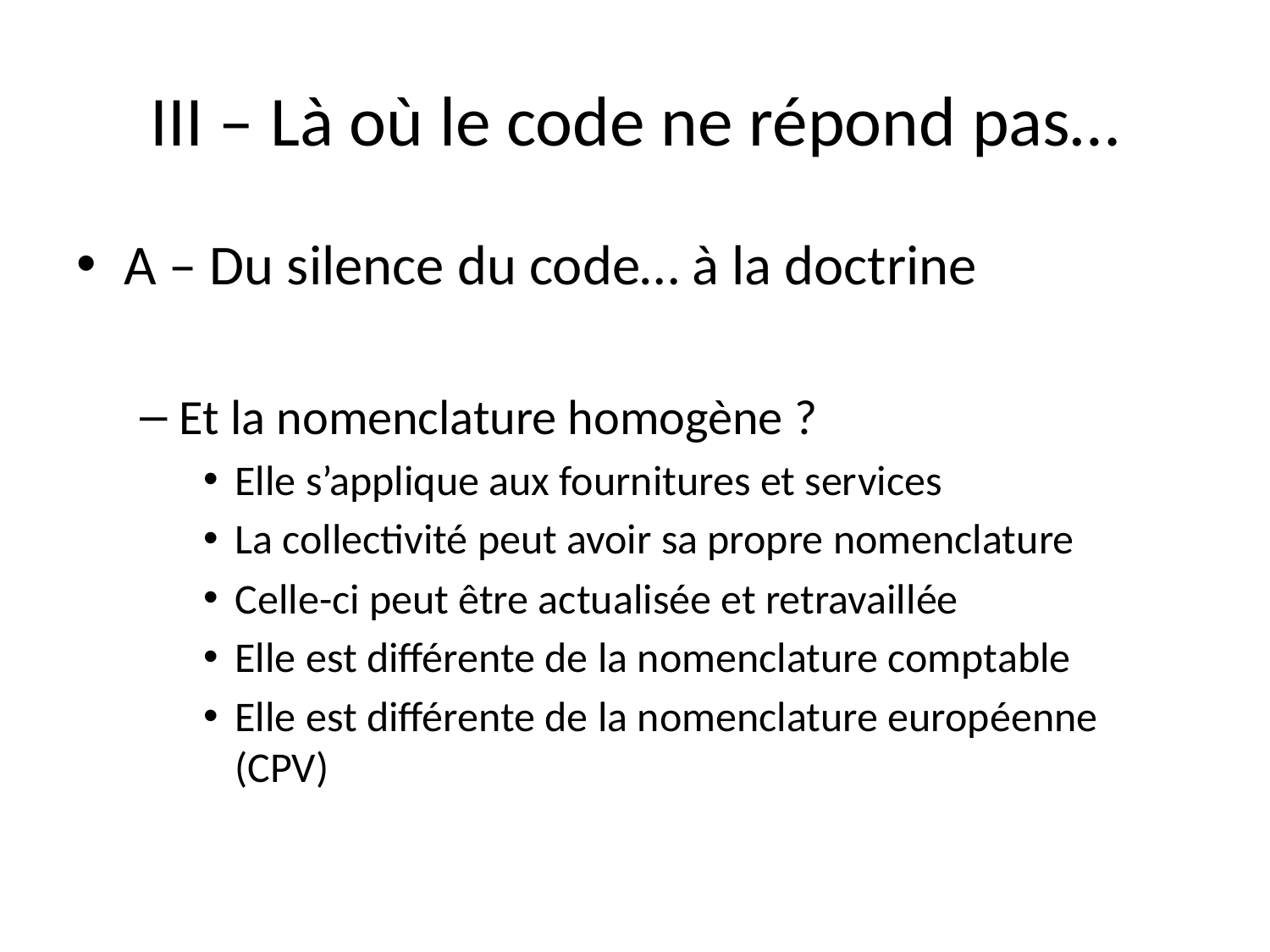

# III – Là où le code ne répond pas…
A – Du silence du code… à la doctrine

Et la nomenclature homogène ?
Elle s’applique aux fournitures et services
La collectivité peut avoir sa propre nomenclature
Celle-ci peut être actualisée et retravaillée
Elle est différente de la nomenclature comptable
Elle est différente de la nomenclature européenne (CPV)